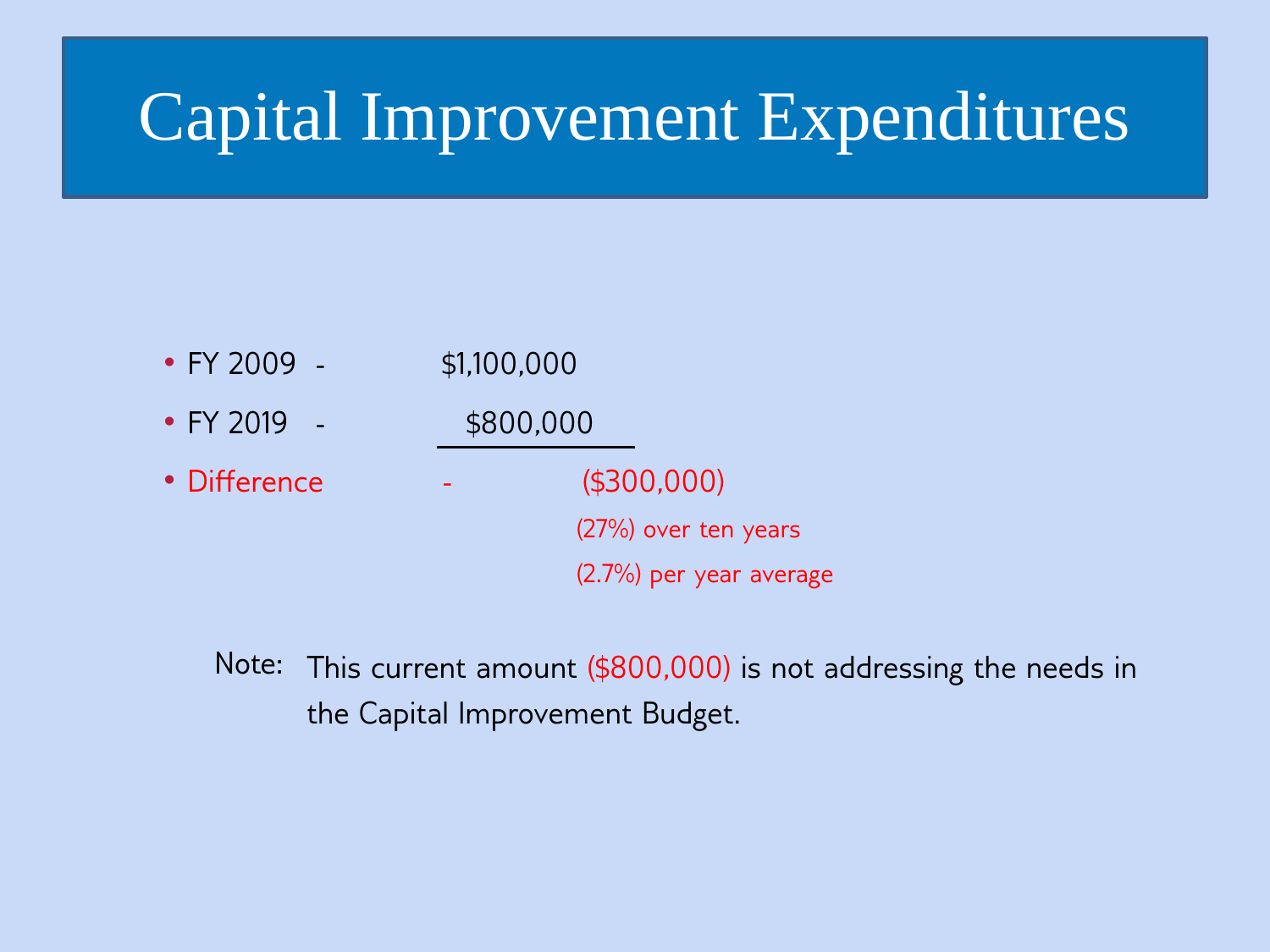

Capital Improvement Expenditures
FY 2009	-	$1,100,000
FY 2019	-	   $800,000
Difference	-	  ($300,000)
	(27%) over ten years
	(2.7%) per year average

This current amount ($800,000) is not addressing the needs in the Capital Improvement Budget.
Note: